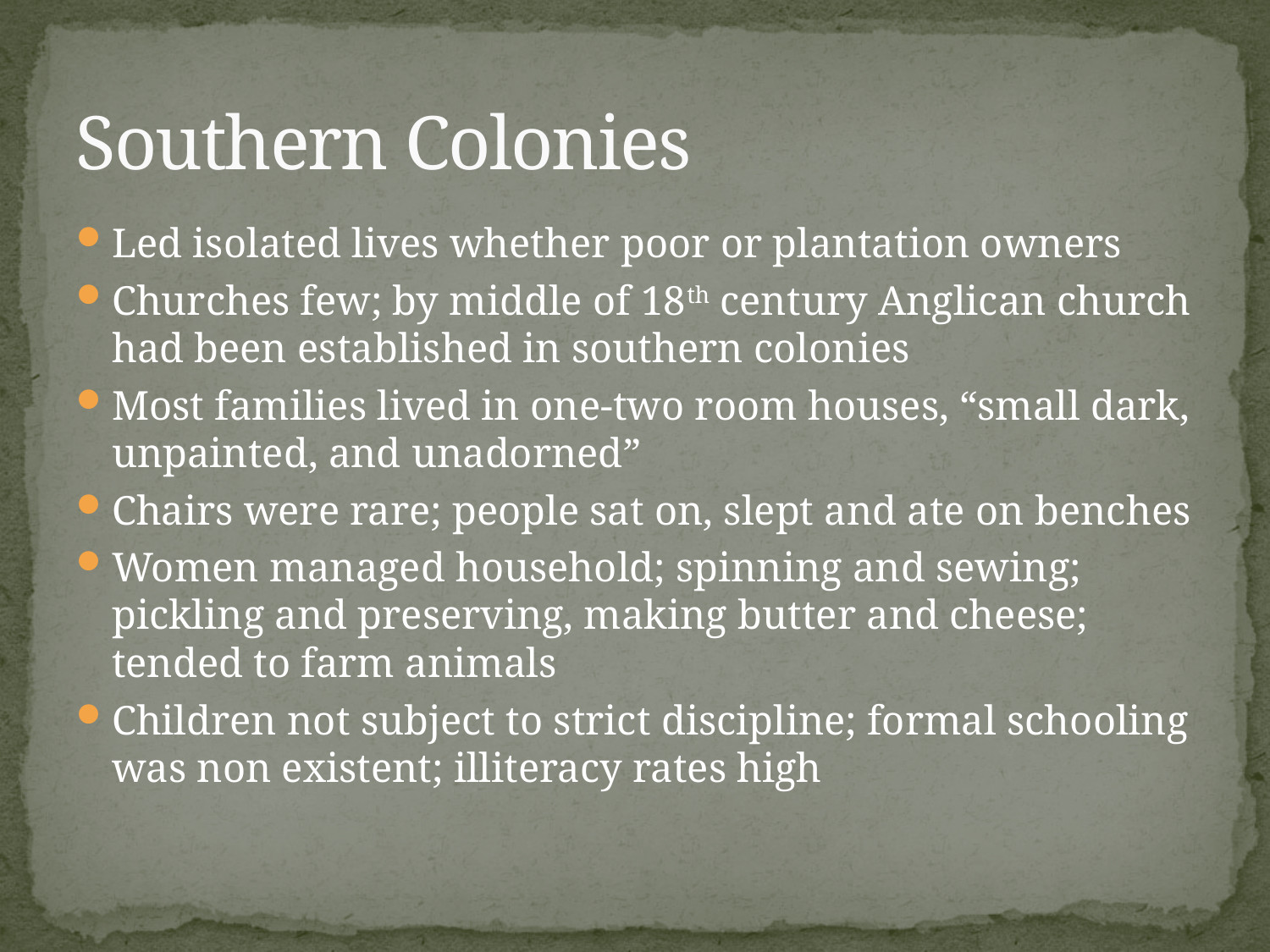

# Southern Colonies
Led isolated lives whether poor or plantation owners
Churches few; by middle of 18th century Anglican church had been established in southern colonies
Most families lived in one-two room houses, “small dark, unpainted, and unadorned”
Chairs were rare; people sat on, slept and ate on benches
Women managed household; spinning and sewing; pickling and preserving, making butter and cheese; tended to farm animals
Children not subject to strict discipline; formal schooling was non existent; illiteracy rates high